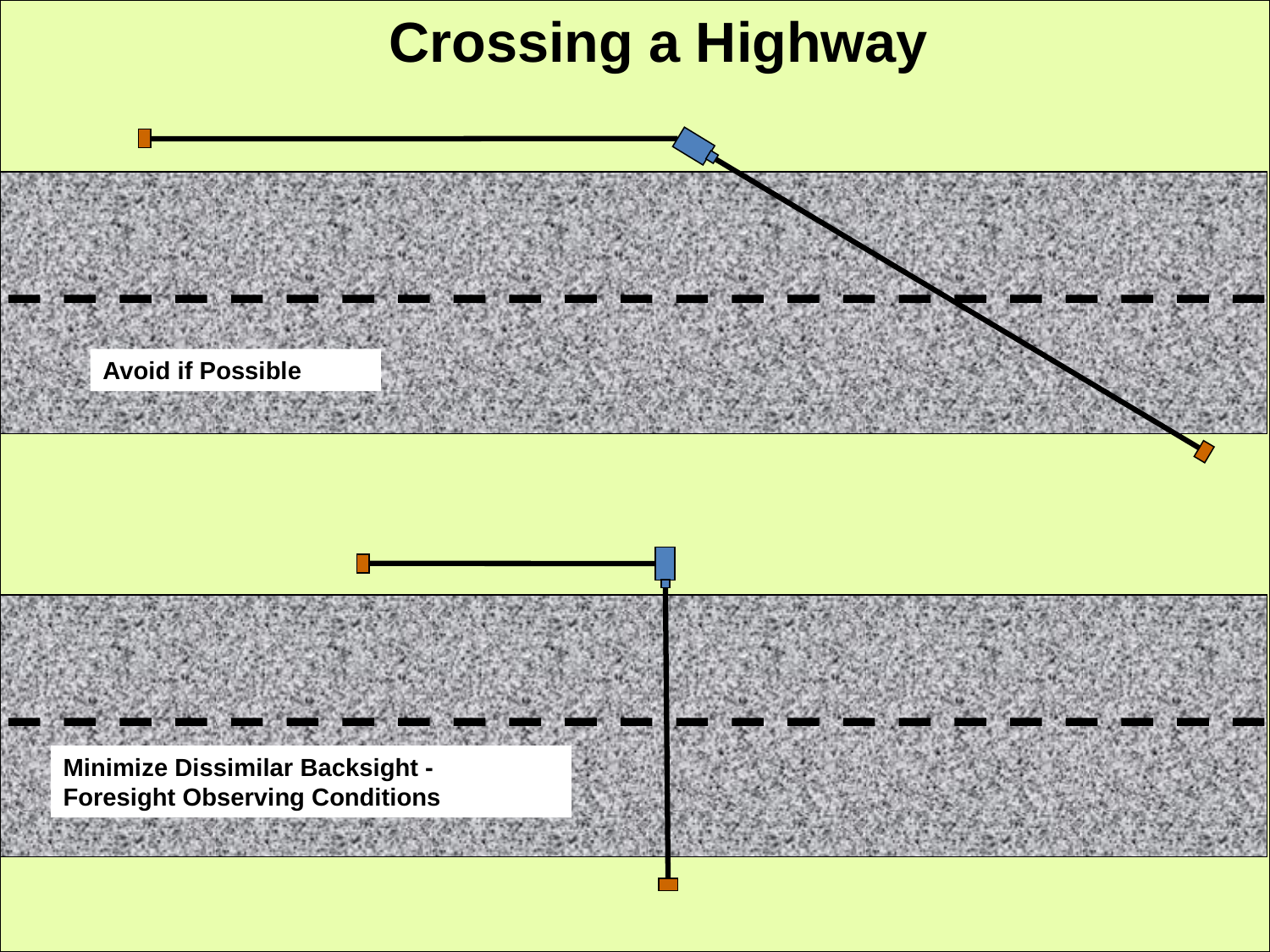

Crossing a Highway

Avoid if Possible

Minimize Dissimilar Backsight -
Foresight Observing Conditions